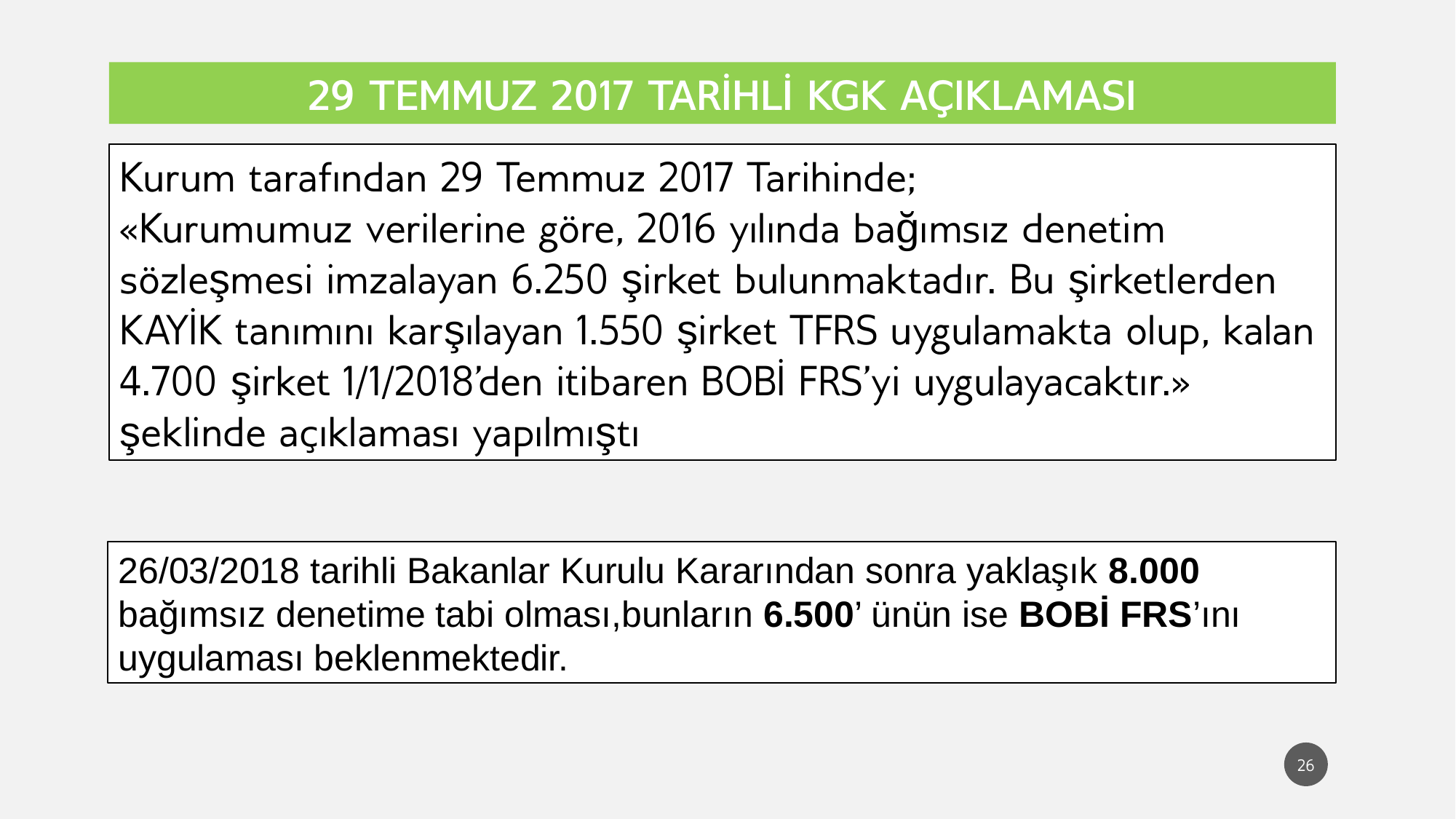

29 TEMMUZ 2017 TARİHLİ KGK AÇIKLAMASI
Kurum tarafından 29 Temmuz 2017 Tarihinde;
«Kurumumuz verilerine göre, 2016 yılında bağımsız denetim sözleşmesi imzalayan 6.250 şirket bulunmaktadır. Bu şirketlerden KAYİK tanımını karşılayan 1.550 şirket TFRS uygulamakta olup, kalan 4.700 şirket 1/1/2018’den itibaren BOBİ FRS’yi uygulayacaktır.» şeklinde açıklaması yapılmıştı
26/03/2018 tarihli Bakanlar Kurulu Kararından sonra yaklaşık 8.000 bağımsız denetime tabi olması,bunların 6.500’ ünün ise BOBİ FRS’ını uygulaması beklenmektedir.
26